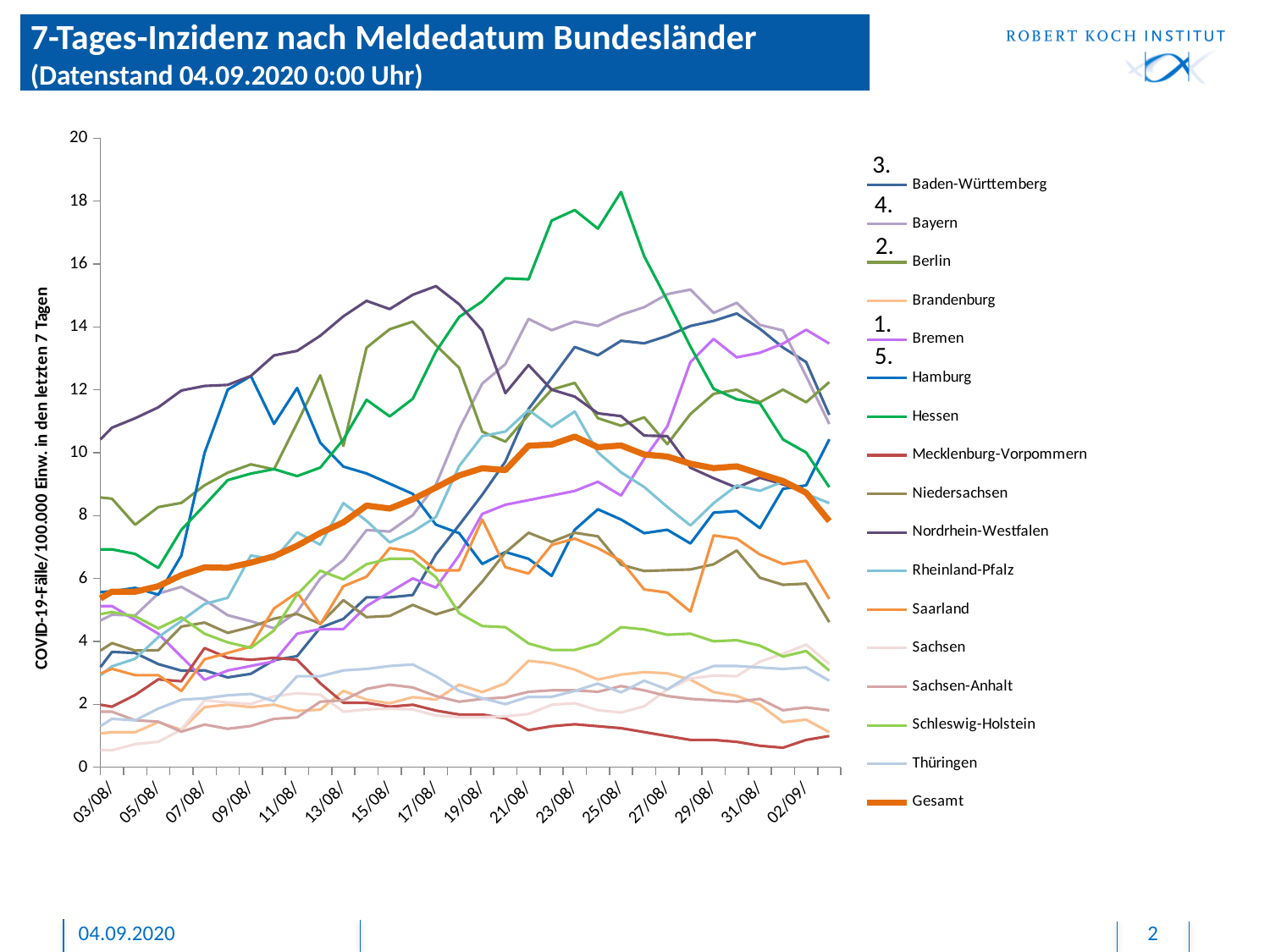

7-Tages-Inzidenz nach Meldedatum Bundesländer (Datenstand 04.09.2020 0:00 Uhr)

### Chart

| Category | Baden-Württemberg | Bayern | Berlin | Brandenburg | Bremen | Hamburg | Hessen | Mecklenburg-Vorpommern | Niedersachsen | Nordrhein-Westfalen | Rheinland-Pfalz | Saarland | Sachsen | Sachsen-Anhalt | Schleswig-Holstein | Thüringen | Gesamt |
|---|---|---|---|---|---|---|---|---|---|---|---|---|---|---|---|---|---|
| 43964 | 6.721150747732537 | 9.130729331917383 | 4.535573301801317 | 2.8663367459991713 | 23.426541686066773 | 4.019163807538539 | 6.495569845809216 | 1.4288598630158262 | 3.820883017340044 | 8.448276833135267 | 3.916918247061577 | 3.533536797747421 | 4.021641334821995 | 1.766047599058289 | 4.418803111942092 | 8.585513346040514 | 6.4651541245704305 |
| 43965 | 6.910860647870149 | 8.526602349319834 | 4.162055500476502 | 1.9905116291660911 | 19.61972866208092 | 3.0958423922931995 | 6.17637722439353 | 1.4288598630158262 | 3.883520443853815 | 7.7791063909067315 | 3.721072334708498 | 3.0287458266406464 | 4.193296757649763 | 1.6754810555168385 | 4.246193615381853 | 7.932267765363519 | 6.105444209563628 |
| 43966 | 6.549508457131841 | 7.815414888793605 | 4.1086958145729575 | 2.1895627920827003 | 19.034065119929252 | 2.552712148031234 | 5.5858708747745105 | 1.1182381536645596 | 3.7081356496152558 | 7.26607571853152 | 3.6231493785319584 | 2.9277876324192915 | 4.046163538083104 | 1.630197783746113 | 3.279580434644521 | 7.185701387446953 | 5.686785178050694 |
| 43967 | 5.619026565980697 | 7.815414888793605 | 4.829051574270813 | 1.9507013965827693 | 18.009153921163833 | 2.4440860991788416 | 5.1390012047925495 | 1.4909842048860795 | 2.843739163725213 | 6.613634537358698 | 3.892437508017442 | 2.9277876324192915 | 3.5802416761220193 | 1.630197783746113 | 2.8307957435879025 | 7.185701387446953 | 5.301811355969834 |
| 43968 | 4.9776264274202 | 7.6242354639209635 | 4.909091103126131 | 1.831270698832804 | 17.862738035625913 | 2.4440860991788416 | 5.298597515500393 | 1.3667355211455727 | 3.2822011493216112 | 6.797656408971546 | 3.206976814781666 | 3.3316204093047106 | 3.6292860826442395 | 1.4490646966632117 | 2.278445354595141 | 6.392474610910601 | 5.205567900449619 |
| 43969 | 4.959558817883283 | 7.509527808997378 | 4.989130631981448 | 1.791460466249482 | 17.130658607936326 | 2.715651221309824 | 5.378395670854314 | 1.4288598630158262 | 3.30725611992712 | 6.647093059470126 | 3.8189952908850375 | 3.3316204093047106 | 3.6783304891664583 | 1.4490646966632117 | 1.6570511669782844 | 6.719097401249099 | 5.183913122957571 |
| 43970 | 4.363327703165075 | 7.043050012308131 | 5.095850003788538 | 1.6720297684995167 | 19.473312776543004 | 2.4440860991788416 | 5.36243603978353 | 1.2424868374050662 | 3.119343840385807 | 6.217708692373481 | 4.161725637502926 | 3.432578603526066 | 3.4085862532942515 | 1.403781424892486 | 1.4844416704180465 | 5.739229030233605 | 4.902401015560942 |
| 43971 | 4.110381169648258 | 6.293626666807375 | 4.855731417222586 | 1.7516502336661604 | 19.326896891005088 | 2.2268340014740557 | 5.8731442340486275 | 1.1803624955348129 | 3.3698935464408915 | 6.552293913487749 | 3.916918247061577 | 3.1297040208620013 | 3.2369308304664832 | 1.132081794268134 | 1.346354073169856 | 4.992662652317039 | 4.814578862398746 |
| 43972 | 3.5141500549300497 | 6.102447241934732 | 4.615612830656634 | 1.6322195359161946 | 17.56990626455008 | 1.955268879343073 | 6.192336855464314 | 1.4288598630158262 | 3.21956372280784 | 6.2009794313177675 | 3.5986686394878236 | 2.7258712439765818 | 3.2369308304664832 | 1.1773650660388595 | 1.1737445766096182 | 5.925870624712747 | 4.607655433030285 |
| 43973 | 2.592701968547363 | 5.291846480474731 | 4.24209502933182 | 1.1544967449163328 | 16.837826836860494 | 1.6837037572120905 | 6.750923942941765 | 1.1182381536645596 | 3.4951683994684335 | 5.637760975775417 | 3.1335345976492617 | 2.0191638844270976 | 2.574831342416521 | 0.8603821636437818 | 1.6225292676662366 | 5.78588942885339 | 4.1950116174873635 |
| 43974 | 3.3786429834031844 | 5.154197294566428 | 4.588932987704861 | 1.0350660471663675 | 14.348756782715897 | 1.249199561802519 | 5.921023127260981 | 0.9318651280537997 | 4.209235061725425 | 5.135883144104015 | 2.692881294854834 | 1.817247495984388 | 2.6238757489387403 | 0.8150988918730565 | 2.174879656658998 | 5.365945841275322 | 4.139671630563241 |
| 43975 | 3.3786429834031844 | 4.9706650466886915 | 4.802371731319041 | 0.7165841864997928 | 12.00610261410922 | 1.1948865373763224 | 6.830722098295686 | 0.6833677605727864 | 4.660224532624578 | 4.8236036043973645 | 2.6194390777224297 | 1.817247495984388 | 2.3050871065443137 | 0.7698156201023312 | 2.105835858034903 | 5.505927037134678 | 4.110798593907176 |
| 43976 | 3.4147782024770152 | 5.444790020372844 | 4.722332202463723 | 0.676773953916471 | 12.445350270723 | 1.3035125862287154 | 5.761426816553138 | 0.6212434187025331 | 4.560004650202544 | 4.739957299118798 | 2.350150948236946 | 2.1201220786484525 | 2.476742529372082 | 0.6792490765608804 | 2.0713139587228557 | 5.78588942885339 | 4.084331643639117 |
| 43977 | 3.3244401547924385 | 5.643616622240391 | 4.13537565752473 | 1.1544967449163328 | 10.9811914153438 | 1.249199561802519 | 5.36243603978353 | 0.6212434187025331 | 4.522422194294282 | 4.288267250614536 | 2.0074206016190583 | 2.2210802728698074 | 2.182476090238765 | 0.8603821636437818 | 2.209401555971046 | 5.59924783437425 | 3.9219208124487537 |
| 43978 | 2.8095132829903484 | 4.825368683785484 | 3.4150198978268733 | 1.3137376752496202 | 9.51703255996463 | 1.249199561802519 | 5.011324156226276 | 0.5591190768322798 | 4.1340701499089 | 3.970411290555981 | 1.6402095159570356 | 2.1201220786484525 | 1.6920320250165708 | 0.5433992612487043 | 1.8296606635385224 | 5.085983449556609 | 3.4731857010857525 |
| 43979 | 2.357823044567463 | 5.314788011459448 | 2.934782724694969 | 1.0350660471663675 | 10.688359644268 | 0.814695366392947 | 4.484656330890393 | 0.062124341870253307 | 3.8960479291565697 | 3.9146470870369363 | 1.860536167354249 | 2.0191638844270976 | 1.250632366316596 | 0.49811598947797897 | 1.588007368354189 | 5.6925686316138195 | 3.3697239864015214 |
| 43980 | 2.8004794782218907 | 5.4065541353983155 | 3.628458641441053 | 1.2341172100829765 | 11.859686728571303 | 0.6517562931143577 | 4.755970059093726 | 0.062124341870253307 | 4.309454944147459 | 3.9202235073888403 | 2.2522279920604067 | 2.0191638844270976 | 1.6184654152332416 | 0.40754944593652825 | 1.0011350800493801 | 5.972531023332532 | 3.5694291566059673 |
| 43981 | 2.601735773315821 | 4.855957391765107 | 3.441699740778646 | 1.2739274426662983 | 15.0808362104055 | 0.43450419540957186 | 4.612333379456667 | 0.12424868374050661 | 4.710334473835595 | 3.9759877109078854 | 2.5215161215458903 | 2.422996661312517 | 1.6184654152332416 | 0.40754944593652825 | 0.7940036841770945 | 5.879210226092961 | 3.5201043856518575 |
| 43982 | 2.13197792535602 | 4.748896913836427 | 4.13537565752473 | 1.3137376752496202 | 14.641588553791733 | 0.48881721983576826 | 4.293140758040981 | 0.18637302561075994 | 4.6727520179273325 | 4.059634016186452 | 2.350150948236946 | 2.1201220786484525 | 1.6675098217554611 | 0.49811598947797897 | 0.9320912814252849 | 5.6925686316138195 | 3.4551400531757124 |
| 43983 | 2.547532944705075 | 4.6341892589128415 | 4.482213615897772 | 1.353547907832942 | 12.738182041798808 | 0.48881721983576826 | 4.293140758040981 | 0.18637302561075994 | 5.19890640064301 | 4.009446233019313 | 2.594958338678295 | 2.0191638844270976 | 1.6429876184943515 | 0.5433992612487043 | 1.0356569793614279 | 6.625776604009528 | 3.571835242993973 |
| 43984 | 2.3758906541043783 | 4.152417108233784 | 4.508893458849544 | 1.1544967449163328 | 18.009153921163833 | 0.8690083908191437 | 4.021827029837648 | 0.12424868374050661 | 4.910774238679664 | 3.568909025218859 | 2.374631687281081 | 2.1201220786484525 | 1.422287789144364 | 0.3622661741658029 | 1.2427883752337132 | 5.879210226092961 | 3.3384448633574517 |
| 43985 | 1.9332342204499502 | 3.3800522317483104 | 4.855731417222586 | 0.9554455819997237 | 18.15556980670175 | 0.7060693175405542 | 3.14404732094451 | 0.12424868374050661 | 4.810554356257629 | 3.2175945430488775 | 1.5912480378687657 | 2.3220384670911622 | 1.054454740227718 | 0.31698290239507754 | 1.1392226772975704 | 4.432737868879614 | 2.917379745456512 |
| 43986 | 1.3370031057317413 | 2.9518103200335926 | 4.482213615897772 | 0.9554455819997237 | 16.544995065784658 | 0.7603823419667506 | 3.112128058802942 | 0.24849736748101323 | 4.1340701499089 | 3.089336874955075 | 1.2729984302950126 | 2.1201220786484525 | 0.7601883010944014 | 0.3622661741658029 | 1.1392226772975704 | 3.779492288202618 | 2.600979385433806 |
| 43987 | 1.1834284246679603 | 2.8218083111201957 | 4.989130631981448 | 0.8758251168330802 | 18.009153921163833 | 1.357825610654912 | 2.7450565441749024 | 0.24849736748101323 | 4.4347297971750015 | 3.2120181226969735 | 1.3954021255156868 | 1.9182056902057427 | 0.5149662684833042 | 0.3622661741658029 | 0.9320912814252849 | 2.9396051130464804 | 2.596167212657795 |
| 43988 | 1.246665058047164 | 2.7682780721558564 | 4.668972516560179 | 0.7165841864997928 | 15.959331523632988 | 1.3035125862287154 | 2.2503079809805886 | 0.31062170935126654 | 5.111214003523731 | 3.2622059058641137 | 1.6646902550011704 | 1.615331107541678 | 0.5394884717444139 | 0.5433992612487043 | 0.5178284896807139 | 2.892944714426695 | 2.5985732990458 |
| 43989 | 1.2014960342048757 | 2.271211567486987 | 4.909091103126131 | 0.6369637213331492 | 13.031013812874642 | 1.4121386350811085 | 2.2024290877682353 | 0.7454921024430398 | 5.211433885945765 | 3.312393689031254 | 1.7381324721335747 | 2.2210802728698074 | 0.4659218619610847 | 0.5433992612487043 | 0.4487846910566187 | 2.9396051130464804 | 2.5324059233756526 |
| 43990 | 1.3279693009632836 | 2.171798266553213 | 4.695652359511951 | 0.915635349416402 | 14.055925011640063 | 1.1948865373763224 | 2.0907116702727455 | 0.807616444313293 | 5.46198359200085 | 3.312393689031254 | 1.885016906398384 | 2.2210802728698074 | 0.6375772847888528 | 0.5433992612487043 | 0.37974089243252346 | 2.799623917187125 | 2.56248200322572 |
| 43991 | 1.4634763724901494 | 2.3323889834462324 | 5.335968590354489 | 0.9554455819997237 | 14.055925011640063 | 1.140573512950126 | 2.537581340254706 | 0.807616444313293 | 6.075830371835807 | 3.529874082755528 | 1.9339783844866536 | 2.2210802728698074 | 0.7356660978332917 | 0.5433992612487043 | 0.3452189931204759 | 3.406209099244335 | 2.7958723828622407 |
| 43992 | 1.409273543879403 | 2.462390992359629 | 5.335968590354489 | 0.7962046516664365 | 14.641588553791733 | 1.3035125862287154 | 2.4577831849007845 | 0.9939894699240529 | 5.662423356844918 | 3.6581317508493307 | 2.3011894701486764 | 2.9277876324192915 | 0.7356660978332917 | 0.4528327177072536 | 0.3452189931204759 | 3.546190295103691 | 2.825948462712308 |
| 43993 | 1.508645396332438 | 2.5694514702883087 | 5.44268796216158 | 1.592409303332873 | 14.788004439329649 | 0.9233214152453401 | 2.5695006023962748 | 0.9318651280537997 | 5.3116537683677985 | 3.8700357242217 | 2.325670209192811 | 2.9277876324192915 | 0.711143894572182 | 0.7698156201023312 | 0.4142627917445711 | 3.7328318895828327 | 2.9125675726805014 |
| 43994 | 1.445408762953234 | 2.2100341515277413 | 5.309288747402717 | 0.9952558145830456 | 10.9811914153438 | 1.140573512950126 | 2.3620253984760784 | 0.9939894699240529 | 4.810554356257629 | 3.541026923459337 | 1.6402095159570356 | 3.1297040208620013 | 0.5640106750055236 | 0.6792490765608804 | 0.5178284896807139 | 3.6395110923432616 | 2.6238372061198567 |
| 43995 | 1.38217212957403 | 2.0876793196092507 | 6.776680109750202 | 1.1544967449163328 | 9.956280216578378 | 1.1948865373763224 | 2.0907116702727455 | 0.8697407861835463 | 4.246817517633688 | 3.340275790790776 | 1.370921386471552 | 2.7258712439765818 | 0.5149662684833042 | 0.6792490765608804 | 0.4487846910566187 | 3.2195675047651933 | 2.5059389731075936 |
| 43996 | 1.1111579865202985 | 2.0647377886245337 | 7.176877754026789 | 1.114686512333011 | 10.39552787319213 | 1.140573512950126 | 1.8353575731401963 | 0.49699473496202645 | 4.159125120514409 | 3.3458522111426805 | 1.2240369522067427 | 2.422996661312517 | 0.4168774554388653 | 1.6754810555168385 | 0.3452189931204759 | 3.6395110923432616 | 2.469847677287513 |
| 43997 | 0.9937185245303484 | 1.9041470717315143 | 8.030632728483507 | 1.2341172100829765 | 8.78495313227504 | 1.357825610654912 | 1.7076805245739215 | 0.49699473496202645 | 4.209235061725425 | 3.535450503107432 | 1.2240369522067427 | 2.3220384670911622 | 0.441399658699975 | 2.173597044994817 | 0.3106970938084283 | 3.4528694978641203 | 2.5059389731075936 |
| 43998 | 1.3370031057317413 | 1.9347357797111369 | 8.48419005866364 | 1.2341172100829765 | 8.78495313227504 | 1.357825610654912 | 1.8991960974233335 | 0.6212434187025331 | 4.0463777527896205 | 3.646978910145522 | 0.9547488227212594 | 1.5143729133203232 | 0.4168774554388653 | 2.3094468603069935 | 0.2761751944963807 | 3.312888302004764 | 2.576918521553752 |
| 43999 | 1.3099016914263681 | 1.7970865938028346 | 7.897233513724645 | 1.7118400010828383 | 8.63853724673712 | 1.4121386350811085 | 1.8832364663525494 | 0.5591190768322798 | 3.294728634624366 | 3.858882883517891 | 0.8078643884564503 | 0.807665553770839 | 0.26974423587220697 | 2.1283137732240918 | 0.3106970938084283 | 3.312888302004764 | 2.4842841956155453 |
| 44000 | 1.192462229436418 | 1.5370825759760416 | 7.790514141917554 | 1.592409303332873 | 7.906457819047536 | 1.1948865373763224 | 2.186469456697451 | 0.5591190768322798 | 3.6705531937069926 | 4.193468104632159 | 1.0771525179419337 | 0.7067073595494842 | 0.4168774554388653 | 3.2151122957215006 | 0.24165329518433312 | 2.752963518567339 | 2.5709033055837387 |
| 44001 | 1.2195636437417912 | 1.644143053904721 | 9.871541892155806 | 1.7516502336661604 | 7.760041933509617 | 0.9233214152453401 | 3.000410641307451 | 0.6833677605727864 | 3.470113428862925 | 5.961193356185875 | 1.2974791693391474 | 0.807665553770839 | 0.9563659271832793 | 3.8037948287409304 | 0.4487846910566187 | 2.286359532369485 | 3.1579883842570493 |
| 44002 | 1.2556988628156218 | 1.6594374078945324 | 12.059289014201147 | 1.791460466249482 | 8.052873704585453 | 1.031947464097733 | 3.4632399423601963 | 0.5591190768322798 | 3.0065964726610184 | 6.691704422285361 | 1.4933250816922263 | 0.908623747992194 | 1.4958543989276931 | 4.1660610029067335 | 0.48330659036866624 | 2.1463783365101285 | 3.4599522259517226 |
| 44003 | 1.1653608151310448 | 1.7435563548384951 | 12.139328543056463 | 1.791460466249482 | 8.19928959012337 | 1.031947464097733 | 3.4632399423601963 | 0.6212434187025331 | 2.630771913578391 | 9.134176536419517 | 1.5667672988246308 | 1.0095819422135488 | 1.4958543989276931 | 3.8037948287409304 | 0.5178284896807139 | 1.8197555461716308 | 3.9459816763288074 |
| 44004 | 0.9846847197618906 | 1.7817922398130233 | 12.592885873236595 | 1.9905116291660911 | 8.19928959012337 | 1.357825610654912 | 3.415361049147843 | 0.5591190768322798 | 4.309454944147459 | 10.37214185454231 | 1.7381324721335747 | 1.0095819422135488 | 1.4713321956665835 | 3.350962111033677 | 0.5868722883048091 | 1.9130763434112017 | 4.385092442139788 |
| 44005 | 1.5357468106378112 | 1.8812055407467974 | 13.926878020825217 | 2.1497525594993783 | 8.931369017812957 | 1.3035125862287154 | 3.8622307191298044 | 0.43487039309177317 | 4.221762547028179 | 10.979971672899897 | 1.5667672988246308 | 0.908623747992194 | 1.4468099924054736 | 3.3962453828044024 | 0.5178284896807139 | 2.0997179378903432 | 4.69066541341647 |
| 44006 | 1.5809158344800998 | 1.9194414257213255 | 13.50000053359686 | 1.9108911639994475 | 6.735130734744197 | 1.5207646839335012 | 3.750513301634314 | 0.43487039309177317 | 3.6705531937069926 | 11.253216270143215 | 1.3954021255156868 | 0.7067073595494842 | 1.8882096511054485 | 3.0792624804093247 | 0.5178284896807139 | 1.4464723572133475 | 4.646152815238371 |
| 44007 | 1.6622200773962192 | 1.9117942487264201 | 12.406126972574189 | 2.1099423269160567 | 4.978140108289189 | 1.140573512950126 | 3.14404732094451 | 0.24849736748101323 | 3.6454982231014847 | 9.563560903516162 | 1.370921386471552 | 0.6057491653281293 | 1.226110163055486 | 2.264163588536268 | 0.6213941876168566 | 1.2131703641144207 | 4.114407723489184 |
| 44008 | 1.7615919298492537 | 2.080032142614345 | 11.045454982033794 | 2.030321861749413 | 4.685308337213354 | 1.357825610654912 | 3.080208796661373 | 0.31062170935126654 | 3.169453781596823 | 9.234552102753797 | 1.321959908383282 | 0.5047909711067744 | 0.9318437239221694 | 1.9924639579119159 | 0.4487846910566187 | 1.259830762734206 | 3.9423725467468 |
| 44009 | 1.9151666109130348 | 2.2559172134971757 | 8.72430864522959 | 1.592409303332873 | 3.3675653673720984 | 1.5207646839335012 | 2.537581340254706 | 0.31062170935126654 | 2.6558268841838992 | 9.279163465569033 | 1.542286559780496 | 0.4038327768854195 | 0.7847105043555112 | 1.1773650660388595 | 0.4487846910566187 | 1.1665099654946354 | 3.7631191108403996 |
| 44010 | 1.6080172487854727 | 2.2635643904920815 | 8.457510215711865 | 1.1544967449163328 | 2.4890700541445945 | 1.3035125862287154 | 2.697177650962549 | 0.49699473496202645 | 2.4052771781288147 | 8.543075979117644 | 1.370921386471552 | 0.6057491653281293 | 0.5640106750055236 | 1.1773650660388595 | 0.4487846910566187 | 0.8865475737759227 | 3.494840478577801 |
| 44011 | 1.508645396332438 | 2.4318022843800065 | 8.137352100290597 | 1.2341172100829765 | 2.0498223975308427 | 1.955268879343073 | 2.6014198645378435 | 0.49699473496202645 | 2.5556070017618655 | 8.453853253487173 | 1.6646902550011704 | 0.7067073595494842 | 0.441399658699975 | 0.8603821636437818 | 0.37974089243252346 | 0.8865475737759227 | 3.493637435383798 |
| 44012 | 1.8609637823022886 | 2.5694514702883087 | 7.63043508420692 | 1.3933581404162638 | 1.317742969841256 | 2.1725209770478586 | 2.7929354373872552 | 0.5591190768322798 | 2.793629222514196 | 7.873905536889108 | 1.7626132111777095 | 0.6057491653281293 | 0.4659218619610847 | 0.6792490765608804 | 0.5868722883048091 | 0.8398871751561374 | 3.4623583123397284 |
| 44013 | 2.086808901513731 | 2.8523970190998185 | 6.403162308425388 | 1.2739274426662983 | 2.0498223975308427 | 1.8466428304906801 | 2.4418235538300004 | 0.5591190768322798 | 2.430332148734323 | 7.4891325326077 | 1.9829398625749233 | 0.6057491653281293 | 0.3187886423944264 | 0.6792490765608804 | 0.7249598855529994 | 0.7465663779165665 | 3.3384448633574517 |
| 44014 | 2.1681131444298507 | 2.9365159660437814 | 6.3231227795700695 | 0.9554455819997237 | 2.19623828306876 | 1.629390732785894 | 2.9365721170243138 | 0.43487039309177317 | 2.3551672369177976 | 7.148970891141527 | 2.1543050358838673 | 0.6057491653281293 | 0.3923552521777556 | 0.6339658047901551 | 0.7940036841770945 | 0.8398871751561374 | 3.3155870426714005 |
| 44015 | 2.005504658597612 | 2.9823990280132153 | 5.842885606438166 | 1.0748762797496891 | 2.4890700541445945 | 1.4664516595073047 | 2.7131372820333337 | 0.3727460512215199 | 2.0920900455599587 | 6.741892205452501 | 2.6194390777224297 | 0.6057491653281293 | 0.26974423587220697 | 0.6339658047901551 | 1.0011350800493801 | 0.9798683710154935 | 3.1784401185550943 |
| 44016 | 1.7164229060069651 | 2.8523970190998185 | 5.976284821197029 | 1.1544967449163328 | 2.342654168606677 | 1.3035125862287154 | 2.6492987577501963 | 0.31062170935126654 | 1.8791227954131364 | 6.345966360467284 | 2.5215161215458903 | 0.4038327768854195 | 0.3923552521777556 | 0.5433992612487043 | 1.0356569793614279 | 0.8398871751561374 | 3.005201898618708 |
| 44017 | 1.409273543879403 | 2.6000401782679314 | 6.6166010520395675 | 1.1544967449163328 | 2.4890700541445945 | 1.357825610654912 | 2.681218019891765 | 0.18637302561075994 | 1.7287929717800856 | 6.167520909206342 | 2.2767087311045415 | 0.30287458266406464 | 0.36783304891664587 | 0.4528327177072536 | 1.0356569793614279 | 0.9798683710154935 | 2.88970975199445 |
| 44018 | 1.3099016914263681 | 2.959457497028498 | 7.016798696316155 | 1.1943069774996546 | 2.635485939682512 | 0.9776344396715365 | 2.9046528548827455 | 0.18637302561075994 | 1.6160456040552975 | 5.955616935833971 | 2.1543050358838673 | 0.30287458266406464 | 0.3187886423944264 | 0.7698156201023312 | 1.2082664759216657 | 1.0731891682550643 | 2.913770615874504 |
| 44019 | 1.6712538821646767 | 3.280638930814537 | 5.896245292341711 | 1.1544967449163328 | 2.4890700541445945 | 1.031947464097733 | 3.080208796661373 | 0.12424868374050661 | 1.916705251321399 | 5.3477871174763845 | 2.080862818751463 | 0.30287458266406464 | 0.26974423587220697 | 0.9962319789559579 | 1.1737445766096182 | 1.2131703641144207 | 2.872867147278413 |
| 44020 | 1.5176792011008957 | 3.4565240016973675 | 6.029644507100573 | 1.2341172100829765 | 1.756990626455008 | 1.031947464097733 | 3.03232990344902 | 0.062124341870253307 | 1.8290128542021193 | 5.186070927271155 | 1.5667672988246308 | 0.5047909711067744 | 0.3187886423944264 | 0.9509487071852326 | 1.1737445766096182 | 1.259830762734206 | 2.813918030772281 |
| 44021 | 1.5357468106378112 | 3.5100542406617072 | 5.682806548727532 | 1.1544967449163328 | 1.9034065119929253 | 0.8690083908191437 | 3.048289534519804 | 0.062124341870253307 | 1.5408806922387719 | 5.241835130790199 | 1.1505947350743382 | 0.5047909711067744 | 0.3187886423944264 | 0.9962319789559579 | 0.9666131807373325 | 1.353151559973777 | 2.7657963030121735 |
| 44022 | 1.6712538821646767 | 3.4641711786922733 | 5.469367805113352 | 0.8758251168330802 | 1.9034065119929253 | 0.814695366392947 | 3.2238454762984317 | 0.0 | 1.5158257216332633 | 4.9518612724911675 | 1.346440647427417 | 0.7067073595494842 | 0.2942664391333167 | 1.132081794268134 | 0.8285255834891422 | 0.9798683710154935 | 2.7044411001180366 |
| 44023 | 1.7977271489230846 | 3.5865260106107644 | 5.202569375595628 | 0.7962046516664365 | 2.0498223975308427 | 0.8690083908191437 | 3.0163702723782353 | 0.0 | 1.2151660743671615 | 4.778992241582129 | 1.370921386471552 | 0.7067073595494842 | 0.34331084565553616 | 1.0867985224974086 | 0.8285255834891422 | 1.026528769635279 | 2.6503041563879157 |
| 44024 | 1.5989834440170152 | 3.188872806875669 | 4.909091103126131 | 0.676773953916471 | 1.6105747409170905 | 0.814695366392947 | 3.3834417870062747 | 0.0 | 1.2026385890644073 | 4.81802718404546 | 1.6891709940453048 | 0.6057491653281293 | 0.34331084565553616 | 1.494347968433937 | 0.7249598855529994 | 0.9798683710154935 | 2.5949641694637924 |
| 44025 | 1.562848224943184 | 3.502407063666801 | 4.882411260174358 | 0.676773953916471 | 1.6105747409170905 | 0.7603823419667506 | 3.335562893793922 | 0.0 | 1.0147263095230938 | 4.812450763693556 | 2.080862818751463 | 0.6057491653281293 | 0.34331084565553616 | 1.0415152507266834 | 0.5868722883048091 | 0.9332079723957082 | 2.615415903761838 |
| 44026 | 1.879031391839204 | 3.4718183556871787 | 4.482213615897772 | 0.5971534887498273 | 1.756990626455008 | 0.5974432686881612 | 3.495159204501765 | 0.0 | 0.9145064271010597 | 5.119153883048301 | 2.4235931653693505 | 1.3124565248776134 | 0.3187886423944264 | 0.9962319789559579 | 1.0701788786734752 | 0.8398871751561374 | 2.7357202231621063 |
| 44027 | 2.01453846336607 | 3.3418163467737823 | 4.02865628571764 | 0.676773953916471 | 1.4641588553791733 | 0.3801911709833753 | 3.2078858452276475 | 0.0 | 1.0523087654313563 | 4.9574376928430715 | 2.888727207207913 | 1.5143729133203232 | 0.2942664391333167 | 0.9509487071852326 | 1.2082664759216657 | 0.793226776536352 | 2.691207624984007 |
| 44028 | 2.2042483635036816 | 3.655350603564915 | 3.4683795837304188 | 0.7165841864997928 | 1.9034065119929253 | 0.43450419540957186 | 3.431320680218628 | 0.062124341870253307 | 1.0773637360368649 | 4.790145082285938 | 3.4762649442671494 | 1.5143729133203232 | 0.36783304891664587 | 1.0415152507266834 | 1.1737445766096182 | 1.0731891682550643 | 2.771811518982187 |
| 44029 | 2.059707487208358 | 3.678292134549632 | 3.2816206830680112 | 0.7563944190831147 | 1.9034065119929253 | 0.32587814655717884 | 3.4632399423601963 | 0.062124341870253307 | 1.1525286478533905 | 5.721407281053984 | 3.4517842052230145 | 1.5143729133203232 | 0.3187886423944264 | 1.3132148813510356 | 1.1737445766096182 | 1.2131703641144207 | 2.9642984300226165 |
| 44030 | 2.4029920684097514 | 3.525348594651519 | 3.0681819394538317 | 0.8360148842497583 | 2.9283177107583467 | 0.5431302442619647 | 3.5430380977141183 | 0.12424868374050661 | 1.590990633449789 | 5.9388876747782575 | 3.500745683311284 | 1.2114983306562586 | 0.34331084565553616 | 1.0867985224974086 | 1.588007368354189 | 1.3998119585935624 | 3.101445354138923 |
| 44031 | 2.186180753966766 | 3.1276953909164233 | 3.3616602119233283 | 0.676773953916471 | 4.246060680599602 | 0.7060693175405542 | 3.351522524864706 | 0.12424868374050661 | 1.6912105158718227 | 5.911005573018735 | 3.084573119560992 | 1.0095819422135488 | 0.2942664391333167 | 1.3132148813510356 | 1.6570511669782844 | 1.3064911613539913 | 3.0027958122307026 |
| 44032 | 2.0416398776714426 | 3.4871127096769903 | 3.4683795837304188 | 0.915635349416402 | 4.39247656613752 | 0.7603823419667506 | 3.6707151462803926 | 0.12424868374050661 | 2.5054970605508484 | 5.844088528795882 | 3.084573119560992 | 1.1105401364349037 | 0.2942664391333167 | 1.403781424892486 | 1.6570511669782844 | 1.259830762734206 | 3.1447549091230194 |
| 44033 | 2.963087964054129 | 3.777705435483406 | 3.3349803689715563 | 0.915635349416402 | 4.39247656613752 | 0.7603823419667506 | 3.5270784666433337 | 0.31062170935126654 | 2.6057169429728826 | 6.089451024279678 | 2.9866501633844527 | 1.1105401364349037 | 0.5640106750055236 | 1.6754810555168385 | 1.7260949656023796 | 1.2131703641144207 | 3.3793483319535427 |
| 44034 | 2.9901893783595024 | 3.731822373513972 | 3.521739269633963 | 1.1943069774996546 | 4.978140108289189 | 0.7603823419667506 | 3.303643631652353 | 0.43487039309177317 | 2.781101737211442 | 6.089451024279678 | 2.6194390777224297 | 1.2114983306562586 | 0.5394884717444139 | 1.4490646966632117 | 1.7260949656023796 | 1.026528769635279 | 3.370927029595524 |
| 44035 | 2.655938601926567 | 3.6400562495751037 | 3.4950594266821904 | 1.552599070749551 | 4.39247656613752 | 1.140573512950126 | 3.73455367056353 | 0.6212434187025331 | 2.8186841931197044 | 6.273472895892525 | 2.7908042510313735 | 1.615331107541678 | 0.4904440652221944 | 1.7207643272875637 | 1.933226361474665 | 0.6532455806769957 | 3.420251800549634 |
| 44036 | 3.6225557121515424 | 3.3800522317483104 | 3.9486167568623225 | 1.9905116291660911 | 4.685308337213354 | 2.1725209770478586 | 4.0058673987668625 | 1.3046111792753197 | 3.2070362375050863 | 6.708433683341074 | 2.594958338678295 | 1.4134147190989683 | 0.5149662684833042 | 1.6754810555168385 | 2.105835858034903 | 0.9798683710154935 | 3.7342460741843357 |
| 44037 | 3.6677247359938314 | 3.777705435483406 | 5.069170160836766 | 1.831270698832804 | 4.831724222751272 | 2.7699642457360203 | 4.309100389111765 | 2.236476307329119 | 3.194508752202332 | 7.282804979587234 | 2.594958338678295 | 2.0191638844270976 | 0.613055081527743 | 1.4490646966632117 | 2.036792059410808 | 0.8865475737759227 | 4.0 |
| 44038 | 3.1618316689601995 | 3.5635844796260465 | 5.469367805113352 | 1.552599070749551 | 4.099644795061685 | 3.4217205388503777 | 4.293140758040981 | 2.174351965458866 | 2.317584781009535 | 7.433368329088656 | 2.5215161215458903 | 2.0191638844270976 | 0.613055081527743 | 1.403781424892486 | 2.1403577573469503 | 0.8865475737759227 | 3.9 |
| 44039 | 2.9359865497487565 | 4.9018404537345415 | 5.736166234631076 | 1.552599070749551 | 3.953228909523768 | 4.2907289296695215 | 4.229302233757844 | 2.1122276235886126 | 2.4052771781288147 | 7.3776041255696105 | 2.545996860590025 | 2.1201220786484525 | 0.5885328782666334 | 1.494347968433937 | 2.036792059410808 | 1.1198495668748498 | 4.096362075579144 |
| 44040 | 3.3154063500239803 | 5.016548108658126 | 5.416008119209807 | 1.2341172100829765 | 4.538892451675437 | 4.2907289296695215 | 4.7719296901645105 | 2.236476307329119 | 2.7560467666059334 | 7.9742811032233885 | 2.227747253016272 | 2.1201220786484525 | 0.4659218619610847 | 1.494347968433937 | 2.382011052531284 | 1.2131703641144207 | 4.344188973543696 |
| 44041 | 3.9297050742791044 | 5.16949164855624 | 5.869565449389938 | 0.8758251168330802 | 4.831724222751272 | 4.4536680029481115 | 5.36243603978353 | 2.3607249910696257 | 2.1296725014682214 | 8.197337917299567 | 2.178785774928002 | 2.2210802728698074 | 0.5394884717444139 | 1.2679316095803101 | 3.4867118305168066 | 1.353151559973777 | 4.5390819709721315 |
| 44042 | 3.8845360504368163 | 5.460084374362656 | 7.150197911075017 | 0.915635349416402 | 6.00305130705461 | 5.051111271636272 | 5.857184602977844 | 2.3607249910696257 | 2.7184643106976707 | 9.067259492196664 | 2.350150948236946 | 2.0191638844270976 | 0.613055081527743 | 1.630197783746113 | 4.315237414005948 | 1.026528769635279 | 4.98180186636512 |
| 44043 | 3.3334739595608953 | 5.620675091255674 | 7.737154456014011 | 1.0748762797496891 | 5.7102195359787755 | 4.888172198357683 | 5.745467185482354 | 1.4909842048860795 | 3.232091208110595 | 9.346080509791888 | 2.8152849900755084 | 2.3220384670911622 | 0.613055081527743 | 1.6754810555168385 | 4.72950020575052 | 1.3064911613539913 | 5.092481840213367 |
| 44044 | 2.8637161116010947 | 4.542423134973974 | 8.457510215711865 | 1.0350660471663675 | 5.124555993827107 | 4.073476831964736 | 6.607287263304706 | 1.9258545979778525 | 3.06923389917479 | 9.563560903516162 | 2.4725546434576207 | 2.624913049755227 | 0.5885328782666334 | 1.9018974143704652 | 4.902109702310757 | 1.0731891682550643 | 4.964959261649082 |
| 44045 | 2.7011076257688558 | 4.481245719014728 | 8.617589273422501 | 1.0350660471663675 | 5.124555993827107 | 5.539928491472041 | 6.9264798847203926 | 2.0501032817183593 | 3.470113428862925 | 10.054285894483755 | 2.643919816766564 | 2.8268294381979366 | 0.5640106750055236 | 1.766047599058289 | 4.798544004374615 | 1.0731891682550643 | 5.146618783943487 |
| 44046 | 3.6677247359938314 | 4.848310214770201 | 8.537549744567183 | 1.114686512333011 | 5.124555993827107 | 5.594241515898236 | 6.9264798847203926 | 1.9258545979778525 | 3.9461578703675864 | 10.79594980128705 | 3.206976814781666 | 3.1297040208620013 | 0.5394884717444139 | 1.766047599058289 | 4.936631601622805 | 1.5397931544529186 | 5.583323463366463 |
| 44047 | 3.6315895169200005 | 4.825368683785484 | 7.710474613062237 | 1.114686512333011 | 4.685308337213354 | 5.70286756475063 | 6.782843205083334 | 2.298600649199373 | 3.7081356496152558 | 11.09707650028989 | 3.4517842052230145 | 2.9277876324192915 | 0.7356660978332917 | 1.494347968433937 | 4.798544004374615 | 1.493132755833133 | 5.580917376978458 |
| 44048 | 3.2792711309501494 | 5.521261790321901 | 8.27075131504946 | 1.4331683729995857 | 4.246060680599602 | 5.485615467045844 | 6.335973535101374 | 2.7955953841613987 | 3.7206631349180097 | 11.442814562107968 | 4.137244898458791 | 2.9277876324192915 | 0.8092327076166208 | 1.4490646966632117 | 4.418803111942092 | 1.8664159447914164 | 5.754155596914844 |
| 44049 | 3.0714936212756223 | 5.73538274617926 | 8.404150529808321 | 1.1943069774996546 | 3.513981252910016 | 6.734815028848362 | 7.548905496480981 | 2.7334710422911455 | 4.472312253083265 | 11.978150915890796 | 4.651340418385622 | 2.422996661312517 | 1.2015879597943766 | 1.132081794268134 | 4.764022105062568 | 2.1463783365101285 | 6.107850295951634 |
| 44050 | 3.0805274260440796 | 5.322435188454353 | 8.964427231795543 | 1.9108911639994475 | 2.7819018252204293 | 9.993596494420151 | 8.330927418949413 | 3.789584854085452 | 4.597587106110807 | 12.123137845040313 | 5.18991667735659 | 3.432578603526066 | 2.133431683716546 | 1.3584981531217608 | 4.246193615381853 | 2.1930387351299143 | 6.353271107528181 |
| 44051 | 2.854682306832637 | 4.83301586078039 | 9.36462487607213 | 1.9905116291660911 | 3.074733596296264 | 12.003178398189421 | 9.128908972488627 | 3.4789631447341853 | 4.271872488239197 | 12.156596367151739 | 5.385762589709668 | 3.634494991968776 | 2.0598650739332167 | 1.2226483378095847 | 3.9700184208854727 | 2.286359532369485 | 6.341240675588155 |
| 44052 | 2.9721217688225874 | 4.641836435907748 | 9.631423305589854 | 1.9108911639994475 | 3.221149481834181 | 12.437682593598993 | 9.336384176408824 | 3.416838802863932 | 4.45978476778051 | 12.440993805098866 | 6.732203237137084 | 3.8364113804114854 | 2.0108206674109974 | 1.3132148813510356 | 3.797408924325235 | 2.3330199309892707 | 6.50485454997252 |
| 44053 | 3.4057443977085575 | 4.420068303055483 | 9.47134424787922 | 1.9905116291660911 | 3.3675653673720984 | 10.916917909665491 | 9.480020856045883 | 3.4789631447341853 | 4.72286195913835 | 13.09343498627169 | 6.609799541916412 | 5.047909711067744 | 2.2560427000220944 | 1.5396312402046624 | 4.349759313317996 | 2.0997179378903432 | 6.708168849758973 |
| 44054 | 3.5322176644669656 | 4.940076338709069 | 10.938735610226704 | 1.791460466249482 | 4.246060680599602 | 12.057491422615618 | 9.256586021054902 | 3.416838802863932 | 4.8731917827714 | 13.238421915421206 | 7.466625408461131 | 5.552700682174518 | 2.3541315130665335 | 1.5849145119753878 | 5.488981990615566 | 2.892944714426695 | 7.0414118144977165 |
| 44055 | 4.435598141312736 | 5.995386764006053 | 12.459486658477733 | 1.831270698832804 | 4.39247656613752 | 10.319474640977331 | 9.527899749258237 | 2.6713467004208926 | 4.560004650202544 | 13.71799406568499 | 7.074933583754973 | 4.54311873996097 | 2.3050871065443137 | 2.0830305014533668 | 6.248463775480614 | 2.892944714426695 | 7.445634327682619 |
| 44056 | 4.715646089134926 | 6.584219392613791 | 10.218379850528848 | 2.428424187582631 | 4.39247656613752 | 9.55909229901058 | 10.421639089222158 | 2.0501032817183593 | 5.3116537683677985 | 14.336976724746386 | 8.396893492138256 | 5.754617070617228 | 1.7655986347999 | 2.1283137732240918 | 5.972288580984233 | 3.0795863089058373 | 7.78609555158538 |
| 44057 | 5.4022152515377115 | 7.540116516977001 | 13.339921475886225 | 2.1497525594993783 | 5.124555993827107 | 9.341840201305795 | 11.682449943814118 | 2.0501032817183593 | 4.772971900349366 | 14.82770171571398 | 7.833836494123154 | 6.057491653281293 | 1.8391652445832292 | 2.490579947389895 | 6.4555951713529 | 3.1262467075256226 | 8.317840643334566 |
| 44058 | 5.4022152515377115 | 7.494233455007566 | 13.926878020825217 | 2.030321861749413 | 5.563803650440859 | 9.015962054748615 | 11.155782118478237 | 1.9258545979778525 | 4.810554356257629 | 14.565609959174468 | 7.1483758008873775 | 6.966115401273487 | 1.8636874478443388 | 2.626429762702071 | 6.6282046679131374 | 3.2195675047651933 | 8.225206317396358 |
| 44059 | 5.474485689685373 | 8.014241490661153 | 14.166996607391171 | 2.229373024666022 | 6.00305130705461 | 8.690083908191435 | 11.714369205955688 | 1.9879789398481058 | 5.161323944734748 | 15.022876428030635 | 7.491106147505266 | 6.865157207052132 | 1.8391652445832292 | 2.5358632191606203 | 6.6282046679131374 | 3.2662279033849786 | 8.518748856733014 |
| 44060 | 6.7663197715748264 | 8.985432969014175 | 13.419961004741541 | 2.1497525594993783 | 5.7102195359787755 | 7.712449468519899 | 13.214574526609413 | 1.8016059142373462 | 4.860664297468646 | 15.296121025273955 | 7.956240189343828 | 6.259408041724003 | 1.6429876184943515 | 2.264163588536268 | 6.0413323796083285 | 2.892944714426695 | 8.891692246873847 |
| 44061 | 7.696801662725971 | 10.751930854837386 | 12.699605245043687 | 2.6274753504992403 | 6.735130734744197 | 7.440884346388917 | 14.31578907049353 | 1.6773572304968394 | 5.086159032918222 | 14.721749729027794 | 9.571968966256728 | 6.259408041724003 | 1.593943211972132 | 2.0830305014533668 | 4.902109702310757 | 2.4263407282288414 | 9.276666068954707 |
| 44062 | 8.663418772950946 | 12.19724730687456 | 10.671937180708978 | 2.3886139549993093 | 8.052873704585453 | 6.4632499067173805 | 14.810537633687845 | 1.6773572304968394 | 5.900445577597249 | 13.885286676242124 | 10.526717788977988 | 7.8747391492656815 | 1.593943211972132 | 2.173597044994817 | 4.487846910566187 | 2.1930387351299143 | 9.506447319009219 |
| 44063 | 9.720373930860497 | 12.81666864346192 | 10.35177906528771 | 2.667285583082562 | 8.345705475661287 | 6.8434410777007555 | 15.544680662943925 | 1.5531085467563328 | 6.827479490001062 | 11.894504610612229 | 10.673602223242796 | 6.360366235945357 | 1.6184654152332416 | 2.2188803167655426 | 4.453325011254139 | 2.0063971406507726 | 9.447498202503088 |
| 44064 | 11.391627813025176 | 14.254337918504186 | 11.205534039744428 | 3.383869769582355 | 8.492121361199205 | 6.62618897999597 | 15.512761400802354 | 1.1803624955348129 | 7.453853755138774 | 12.786731866916943 | 11.359062916478573 | 6.158449847502648 | 1.6920320250165708 | 2.400013403848444 | 3.9354965215734254 | 2.2396991337496996 | 10.22346106263482 |
| 44065 | 12.367278728018608 | 13.894920599743621 | 12.0059293282976 | 3.304249304415711 | 8.63853724673712 | 6.083058735734005 | 17.38003823608412 | 1.3046111792753197 | 7.1657215931754275 | 12.006033017650319 | 10.820486657507606 | 7.067073595494842 | 1.9862984641498878 | 2.4452966756191694 | 3.7283651257011394 | 2.2396991337496996 | 10.259552358454899 |
| 44066 | 13.360997252548955 | 14.170218971560226 | 12.21936807191178 | 3.105198141499102 | 8.78495313227504 | 7.5495103952413105 | 17.71519048857059 | 1.3667355211455727 | 7.453853755138774 | 11.782976203574139 | 11.310101438390303 | 7.268989983937552 | 2.035342870672107 | 2.4452966756191694 | 3.7283651257011394 | 2.4263407282288414 | 10.512191429195465 |
| 44067 | 13.099016914263682 | 14.032569785651921 | 11.098814667937338 | 2.7867162808325276 | 9.077784903350874 | 8.201266688355668 | 17.124684138951572 | 1.3046111792753197 | 7.341106387413985 | 11.253216270143215 | 10.012622269051157 | 6.966115401273487 | 1.8146430413221197 | 2.400013403848444 | 3.9354965215734254 | 2.6596427213277685 | 10.175339334874712 |
| 44068 | 13.559740957455023 | 14.384339927417583 | 10.858696081371386 | 2.945957211165815 | 8.63853724673712 | 7.875388541798489 | 18.289737207118826 | 1.2424868374050662 | 6.43912744561568 | 11.163993544512744 | 9.37612305390365 | 6.562282624388067 | 1.7410764315387903 | 2.5811464909313457 | 4.453325011254139 | 2.379680329609056 | 10.231882364992838 |
| 44069 | 13.478436714538907 | 14.629049591254565 | 11.12549451088911 | 3.0255776763324587 | 9.80986433104046 | 7.440884346388917 | 16.246904430058432 | 1.1182381536645596 | 6.238687680771614 | 10.54501088545135 | 8.910989012065087 | 5.653658876395873 | 1.937254057627668 | 2.4452966756191694 | 4.384281212630044 | 2.752963518567339 | 9.944355041626197 |
| 44070 | 13.713315638518806 | 15.041997148979473 | 10.271739536432394 | 2.9857674437491366 | 10.834775529805881 | 7.5495103952413105 | 14.842456895829413 | 0.9939894699240529 | 6.263742651377122 | 10.528281624395635 | 8.274489796917582 | 5.552700682174518 | 2.476742529372082 | 2.264163588536268 | 4.211671716069806 | 2.4730011268486267 | 9.878187665956048 |
| 44071 | 14.029498805414827 | 15.18729351188268 | 11.2322138826962 | 2.7867162808325276 | 12.884597927336724 | 7.115006199831738 | 13.374170837317255 | 0.8697407861835463 | 6.28879762198263 | 9.52452596105283 | 7.686952059858345 | 4.946951516846389 | 2.8200533750276184 | 2.173597044994817 | 4.246193615381853 | 2.9396051130464804 | 9.652015545483543 |
| 44072 | 14.192107291247064 | 14.445517343376832 | 11.872530113538739 | 2.3886139549993093 | 13.616677355026312 | 8.092640639503275 | 12.033561827371374 | 0.8697407861835463 | 6.451654930918435 | 9.189940739938562 | 8.396893492138256 | 7.369948178158905 | 2.918142188072057 | 2.1283137732240918 | 4.0045403201975205 | 3.2195675047651933 | 9.510056448591227 |
| 44073 | 14.426986215226965 | 14.766698777162867 | 12.0059293282976 | 2.2691832572493436 | 13.031013812874642 | 8.146953663929471 | 11.698409574884902 | 0.807616444313293 | 6.890116916514833 | 8.888814040935722 | 8.959950490153357 | 7.268989983937552 | 2.893619984810947 | 2.0830305014533668 | 4.039062219509568 | 3.2195675047651933 | 9.566599478709353 |
| 44074 | 13.939160757730248 | 14.063158493631546 | 11.605731684021015 | 1.9905116291660911 | 13.177429698412558 | 7.603823419667506 | 11.570732526318627 | 0.6833677605727864 | 6.025720430624791 | 9.206670000994276 | 8.788585316844413 | 6.764199012830776 | 3.359541846772032 | 2.173597044994817 | 3.86645272294933 | 3.172907106145408 | 9.330803012684827 |
| 44075 | 13.34292964301204 | 13.887273422748715 | 12.0059293282976 | 1.4331683729995857 | 13.470261469488394 | 8.853022981470025 | 10.421639089222158 | 0.6212434187025331 | 5.8002256951752145 | 8.994766027621907 | 9.082354185374031 | 6.461324430166712 | 3.604763879383129 | 1.8113308708290143 | 3.5212337298288543 | 3.1262467075256226 | 9.099818719436312 |
| 44076 | 12.882205599820697 | 12.434309793716636 | 11.605731684021015 | 1.5127888381662293 | 13.909509126102147 | 8.961649030322418 | 10.006688681381766 | 0.8697407861835463 | 5.837808151083477 | 8.7382506914343 | 8.690662360667874 | 6.562282624388067 | 3.899030318516446 | 1.9018974143704652 | 3.6938432263890917 | 3.172907106145408 | 8.728078372489481 |
| 44077 | 11.201917912887563 | 10.912521571730405 | 12.246047914863555 | 1.114686512333011 | 13.470261469488394 | 10.428100689829723 | 8.905474137497649 | 0.9939894699240529 | 4.610114591413562 | 7.840447014777681 | 8.396893492138256 | 5.350784293731809 | 3.285975236988703 | 1.8113308708290143 | 3.072449038772236 | 2.752963518567339 | 7.824592933793466 |
3.
4.
2.
1.
5.
04.09.2020

2